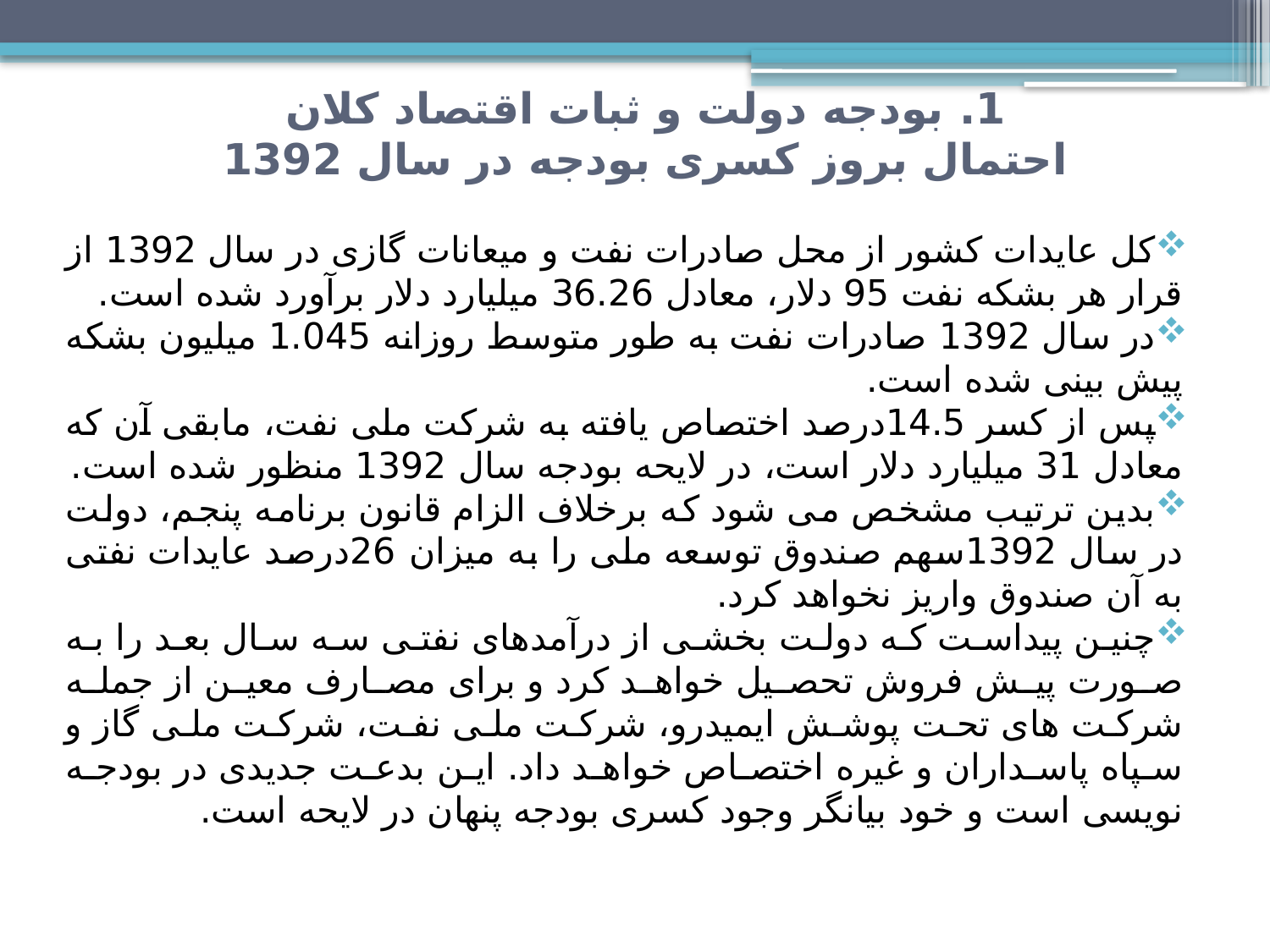

1. بودجه دولت و ثبات اقتصاد کلان
احتمال بروز کسری بودجه در سال 1392
کل عایدات کشور از محل صادرات نفت و میعانات گازی در سال 1392 از قرار هر بشکه نفت 95 دلار، معادل 36.26 میلیارد دلار برآورد شده است.
در سال 1392 صادرات نفت به طور متوسط روزانه 1.045 میلیون بشکه پیش بینی شده است.
پس از کسر 14.5درصد اختصاص یافته به شرکت ملی نفت، مابقی آن که معادل 31 میلیارد دلار است، در لایحه بودجه سال 1392 منظور شده است.
بدین ترتیب مشخص می شود که برخلاف الزام قانون برنامه پنجم، دولت در سال 1392سهم صندوق توسعه ملی را به میزان 26درصد عایدات نفتی به آن صندوق واریز نخواهد کرد.
چنین پیداست که دولت بخشی از درآمدهای نفتی سه سال بعد را به صورت پیش فروش تحصیل خواهد کرد و برای مصارف معین از جمله شرکت های تحت پوشش ایمیدرو، شرکت ملی نفت، شرکت ملی گاز و سپاه پاسداران و غیره اختصاص خواهد داد. این بدعت جدیدی در بودجه نویسی است و خود بیانگر وجود کسری بودجه پنهان در لایحه است.